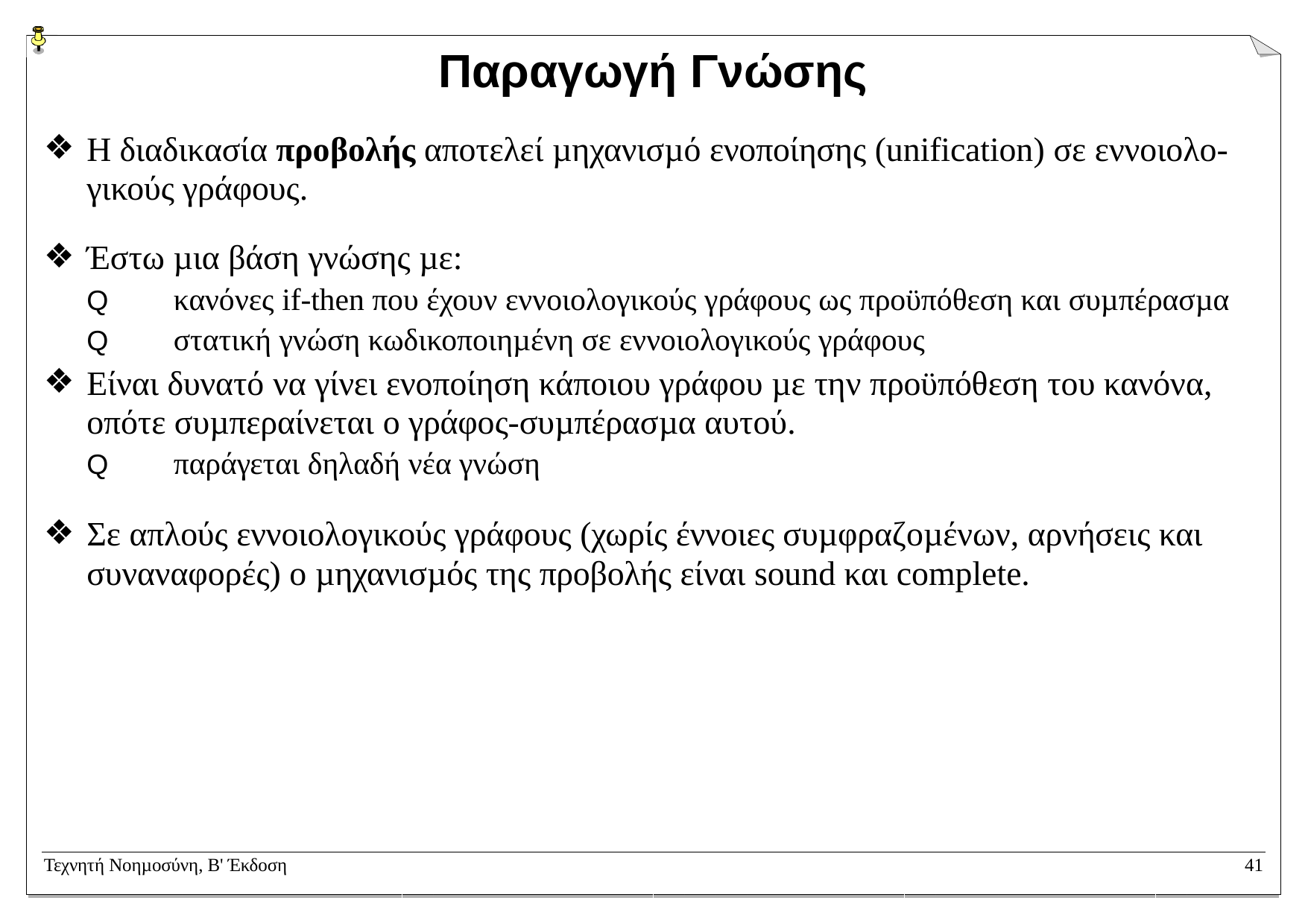

# Παραγωγή Γνώσης

Η διαδικασία προβολής αποτελεί µηχανισµό ενοποίησης (unification) σε εννοιολο- γικούς γράφους.
Έστω µια βάση γνώσης µε:
Q	κανόνες if-then που έχουν εννοιολογικούς γράφους ως προϋπόθεση και συµπέρασµα
Q	στατική γνώση κωδικοποιηµένη σε εννοιολογικούς γράφους
Είναι δυνατό να γίνει ενοποίηση κάποιου γράφου µε την προϋπόθεση του κανόνα, οπότε συµπεραίνεται ο γράφος-συµπέρασµα αυτού.
Q	παράγεται δηλαδή νέα γνώση

Σε απλούς εννοιολογικούς γράφους (χωρίς έννοιες συµφραζοµένων, αρνήσεις και συναναφορές) ο µηχανισµός της προβολής είναι sound και complete.
Τεχνητή Νοηµοσύνη, B' Έκδοση
41